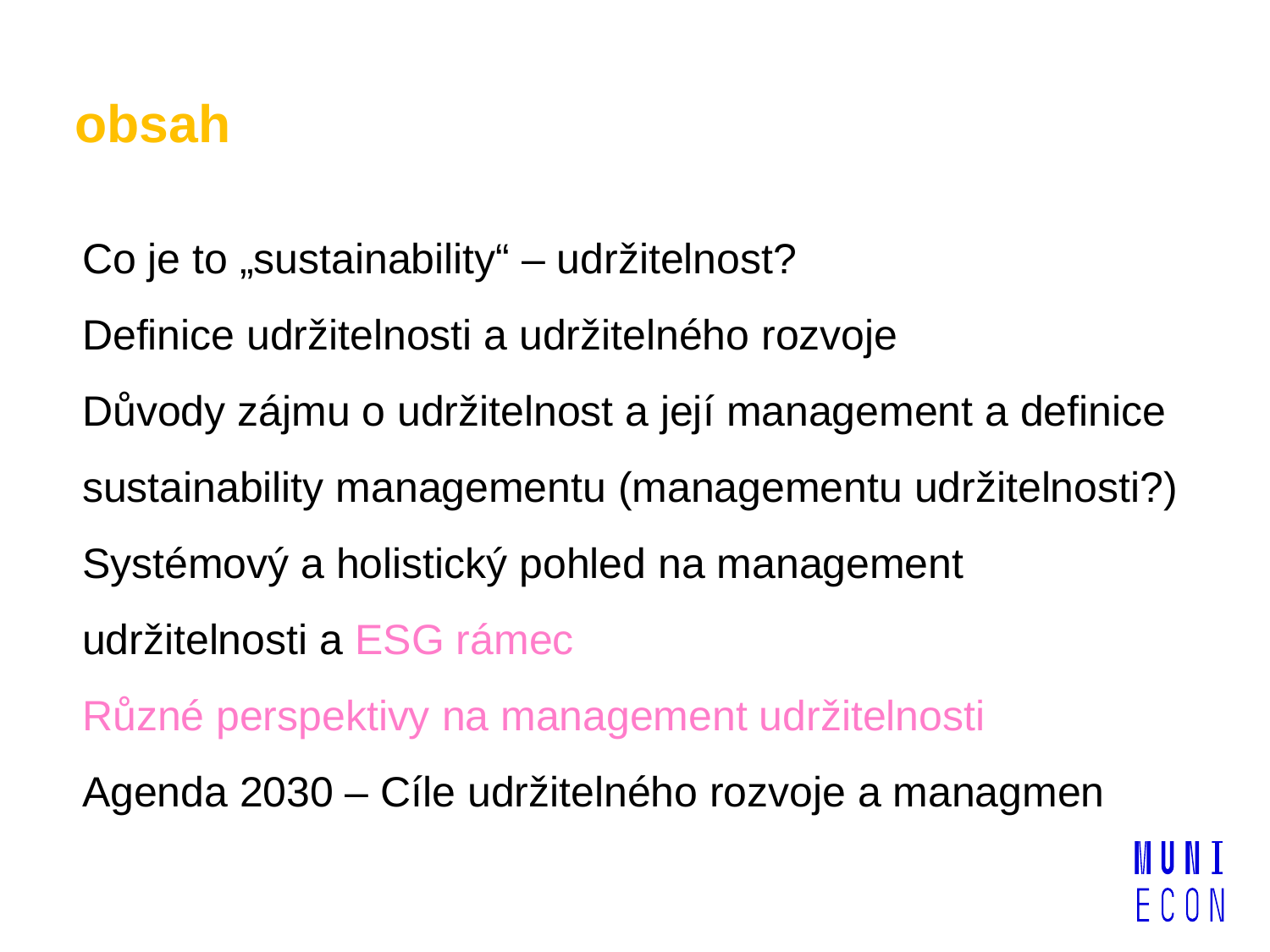

# obsah
Co je to „sustainability“ – udržitelnost?
Definice udržitelnosti a udržitelného rozvoje
Důvody zájmu o udržitelnost a její management a definice sustainability managementu (managementu udržitelnosti?)
Systémový a holistický pohled na management udržitelnosti a ESG rámec
Různé perspektivy na management udržitelnosti
Agenda 2030 – Cíle udržitelného rozvoje a managmen